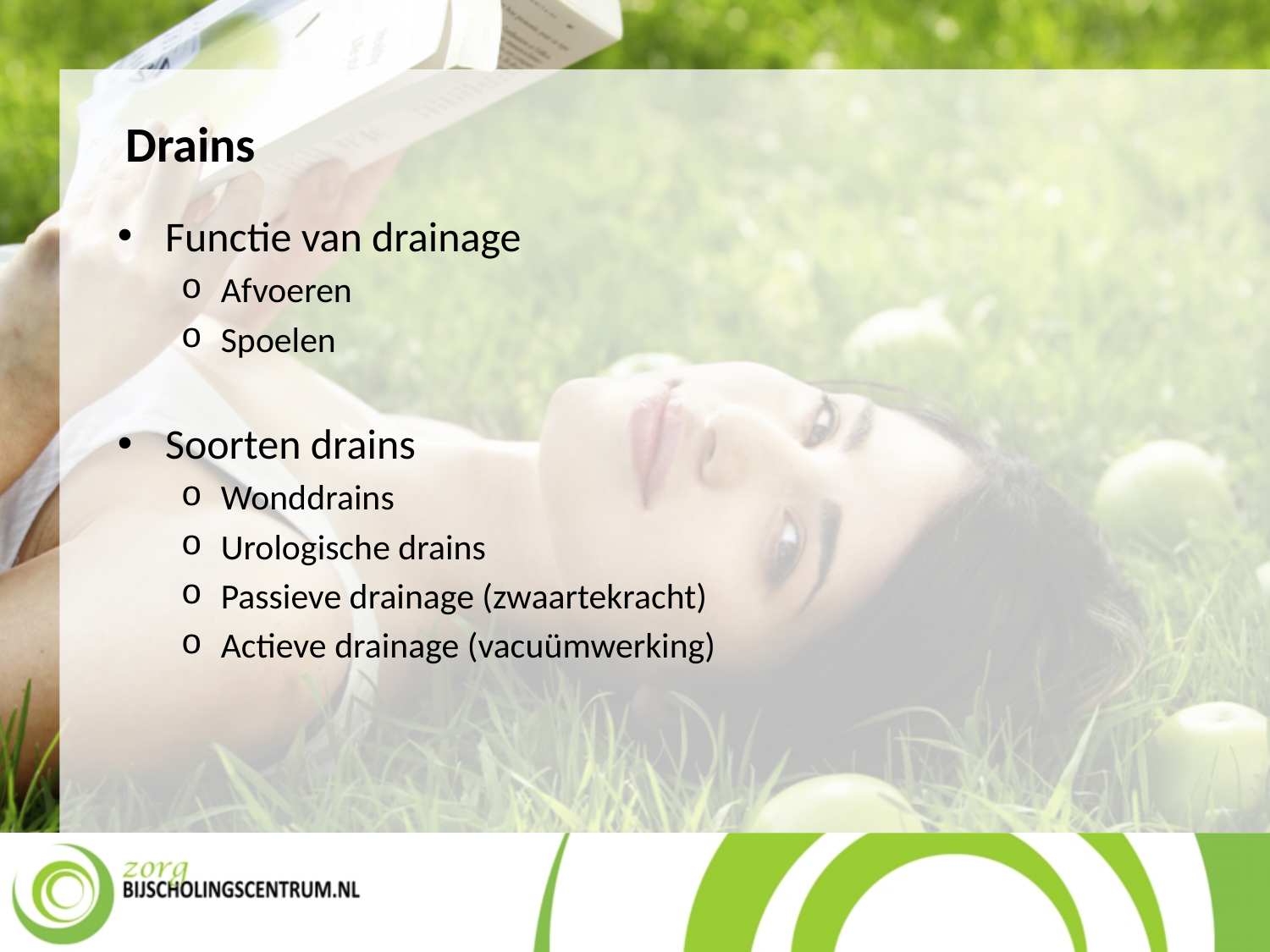

Drains

Functie van drainage
Afvoeren
Spoelen

Soorten drains
Wonddrains
Urologische drains
Passieve drainage (zwaartekracht)
Actieve drainage (vacuümwerking)